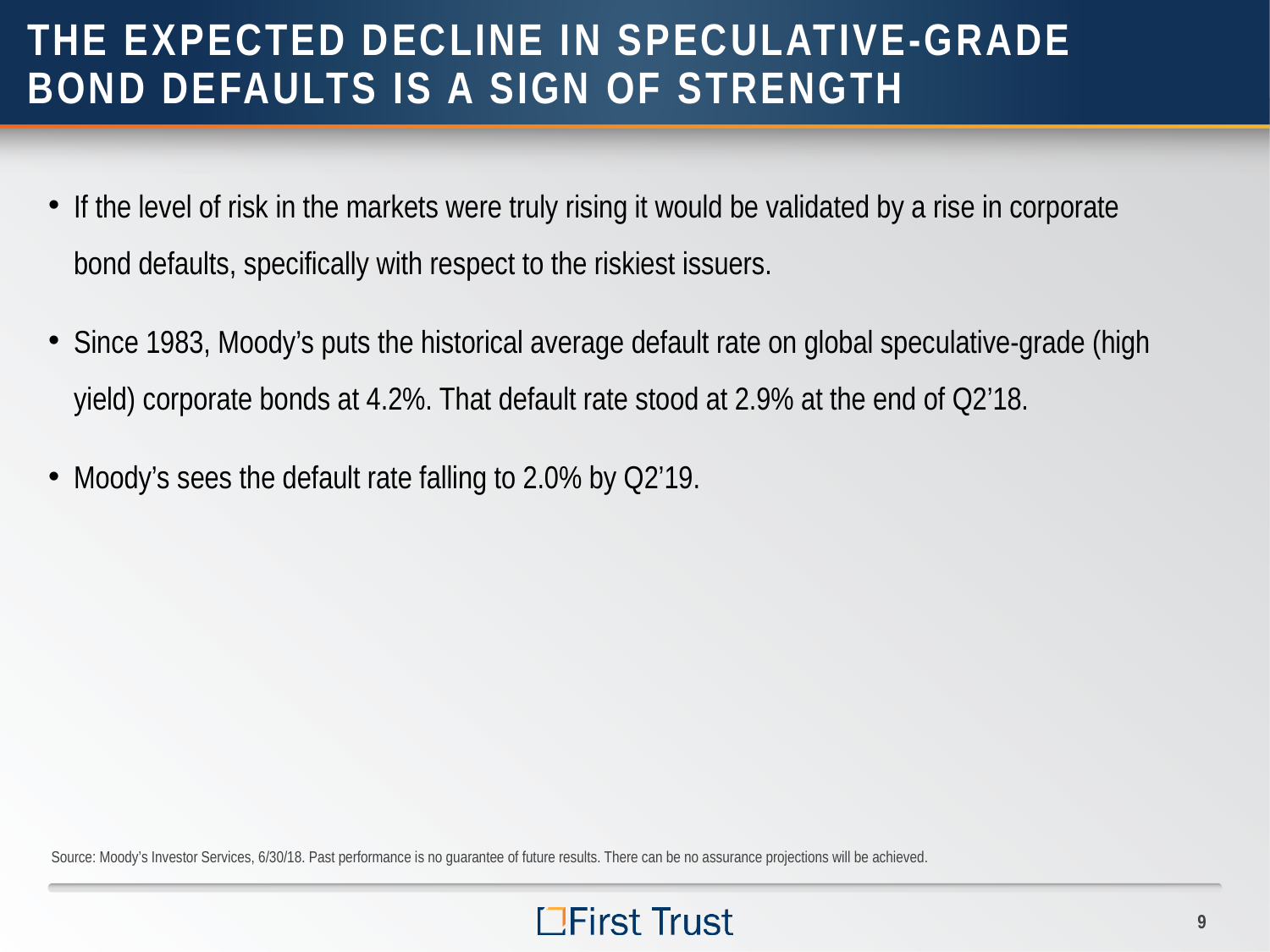

# The expected decline in speculative-grade bond defaults is a sign of strength
If the level of risk in the markets were truly rising it would be validated by a rise in corporate bond defaults, specifically with respect to the riskiest issuers.
Since 1983, Moody’s puts the historical average default rate on global speculative-grade (high yield) corporate bonds at 4.2%. That default rate stood at 2.9% at the end of Q2’18.
Moody’s sees the default rate falling to 2.0% by Q2’19.
 Source: Moody’s Investor Services, 6/30/18. Past performance is no guarantee of future results. There can be no assurance projections will be achieved.
9